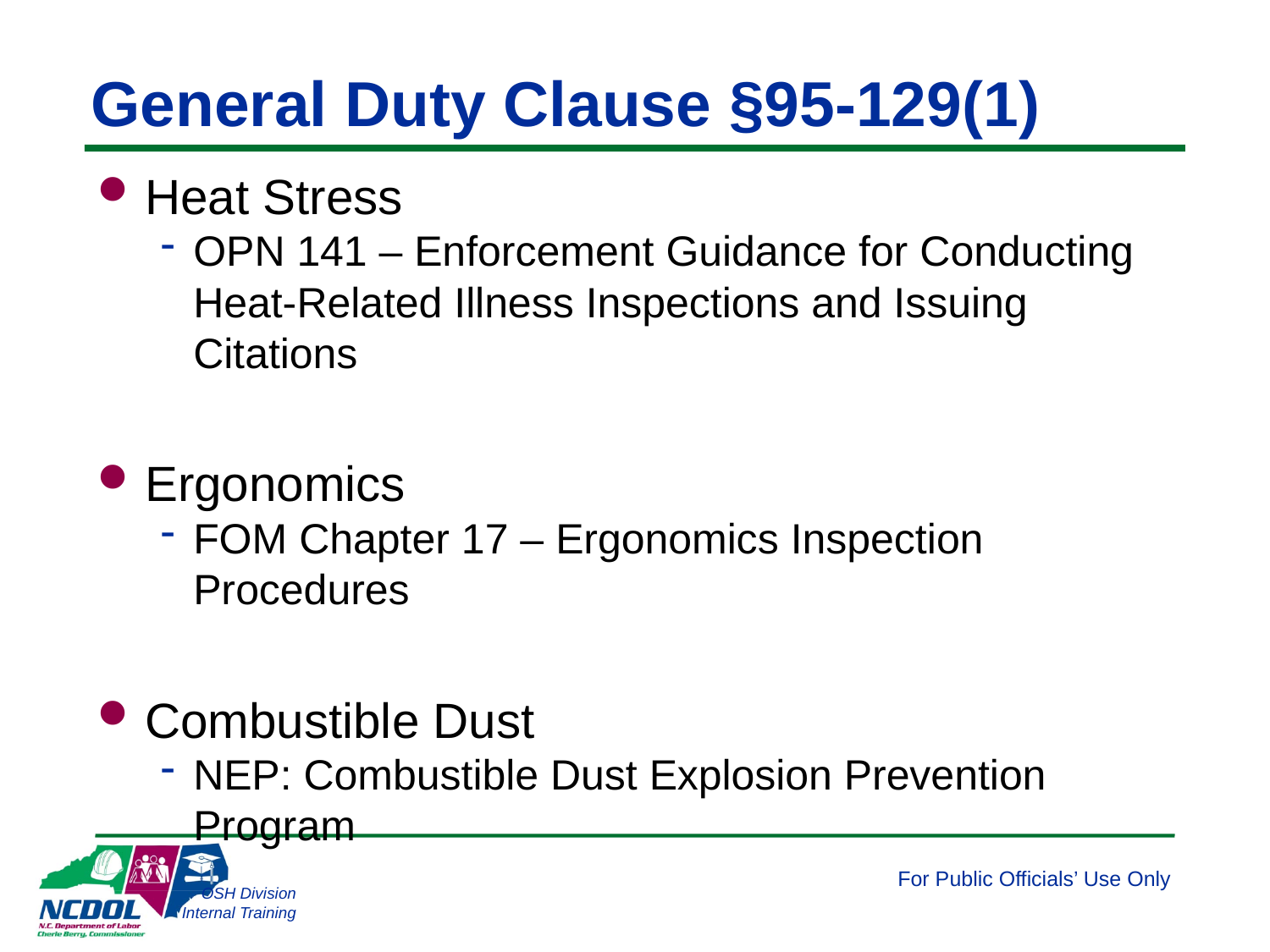

# General Duty Clause §95-129(1)

Heat Stress
OPN 141 – Enforcement Guidance for Conducting Heat-Related Illness Inspections and Issuing Citations

Ergonomics
FOM Chapter 17 – Ergonomics Inspection Procedures

Combustible Dust
NEP: Combustible Dust Explosion Prevention Program